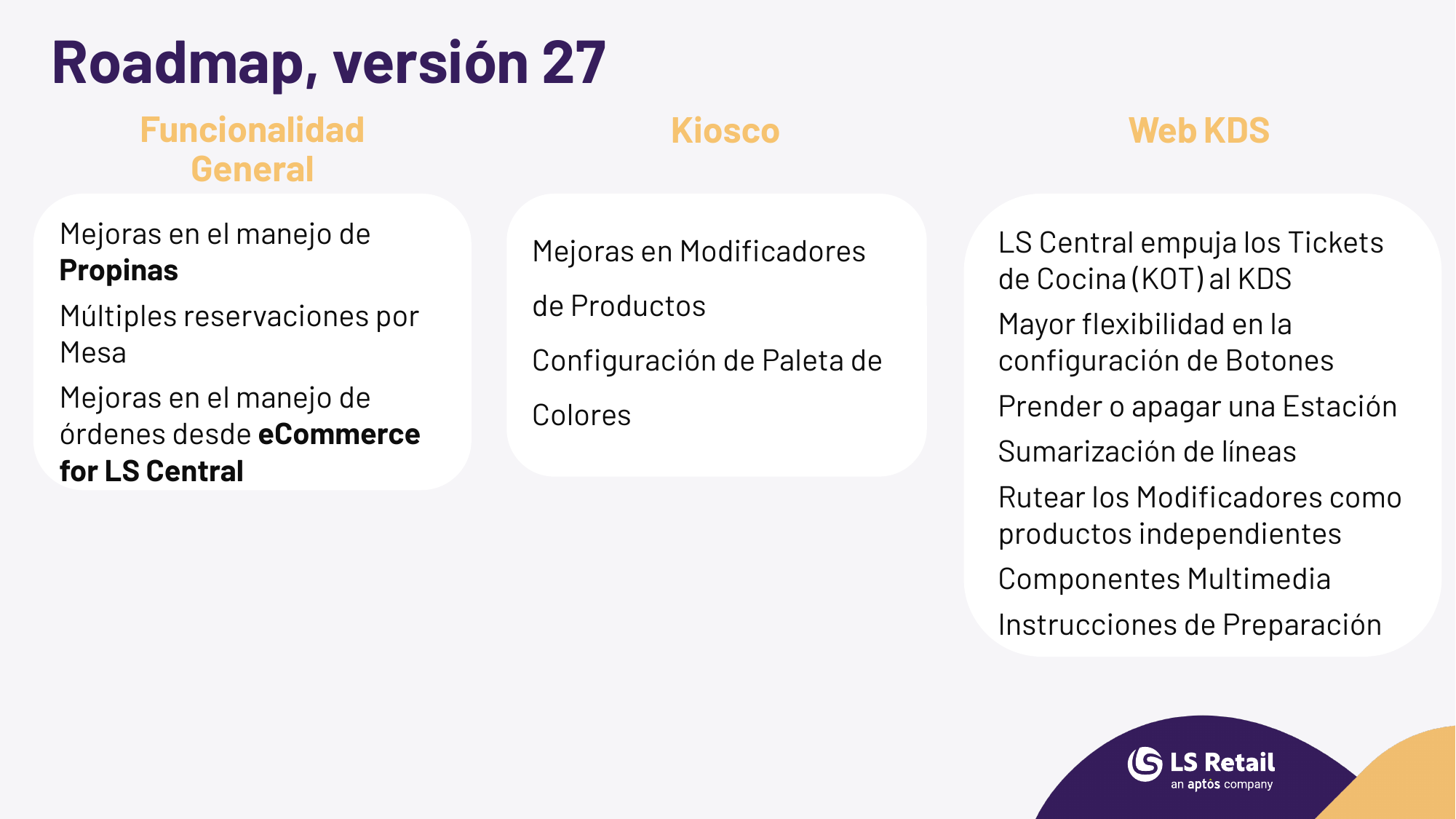

# Roadmap, versión 27
Funcionalidad General

Kiosco
Web KDS

Mejoras en el manejo de Propinas
Múltiples reservaciones por Mesa
Mejoras en el manejo de órdenes desde eCommerce for LS Central
LS Central empuja los Tickets de Cocina (KOT) al KDS
Mayor flexibilidad en la configuración de Botones
Prender o apagar una Estación
Sumarización de líneas
Rutear los Modificadores como productos independientes
Componentes Multimedia
Instrucciones de Preparación

Mejoras en Modificadores de Productos
Configuración de Paleta de Colores